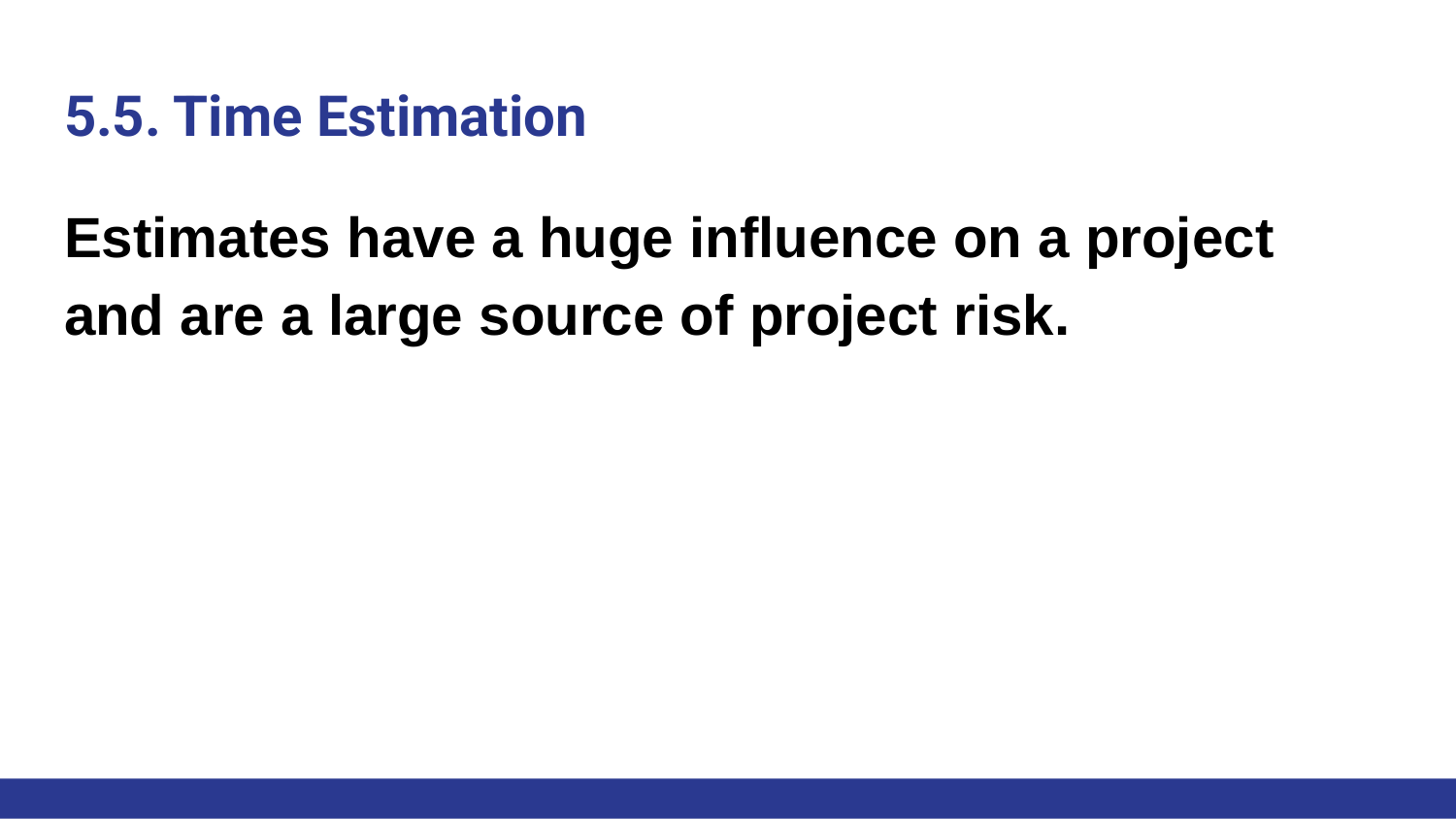

# 5.5. Time Estimation
Estimates have a huge influence on a project and are a large source of project risk.